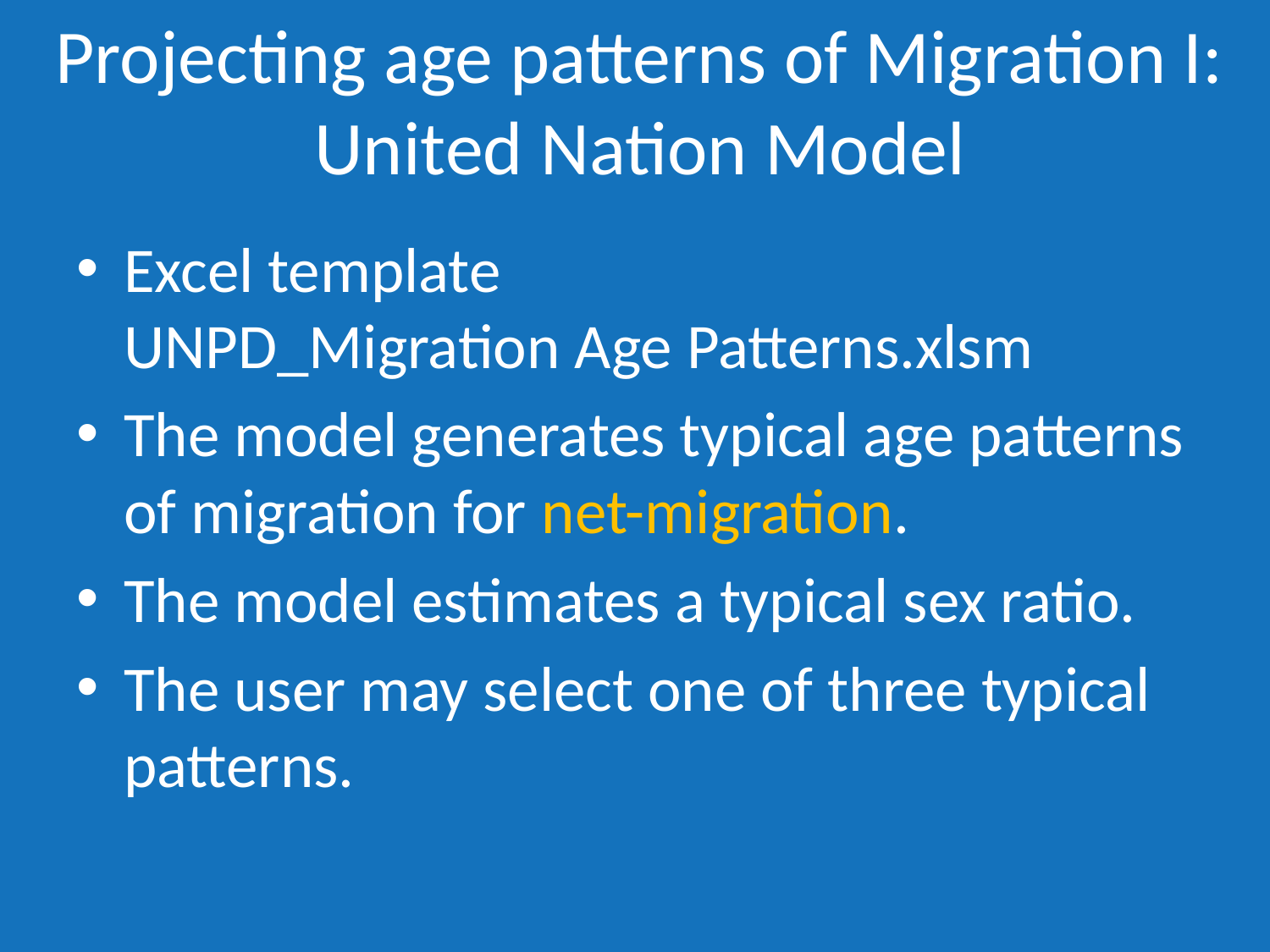

# Projecting age patterns of Migration I: United Nation Model
Excel template
UNPD_Migration Age Patterns.xlsm
The model generates typical age patterns of migration for net-migration.
The model estimates a typical sex ratio.
The user may select one of three typical patterns.